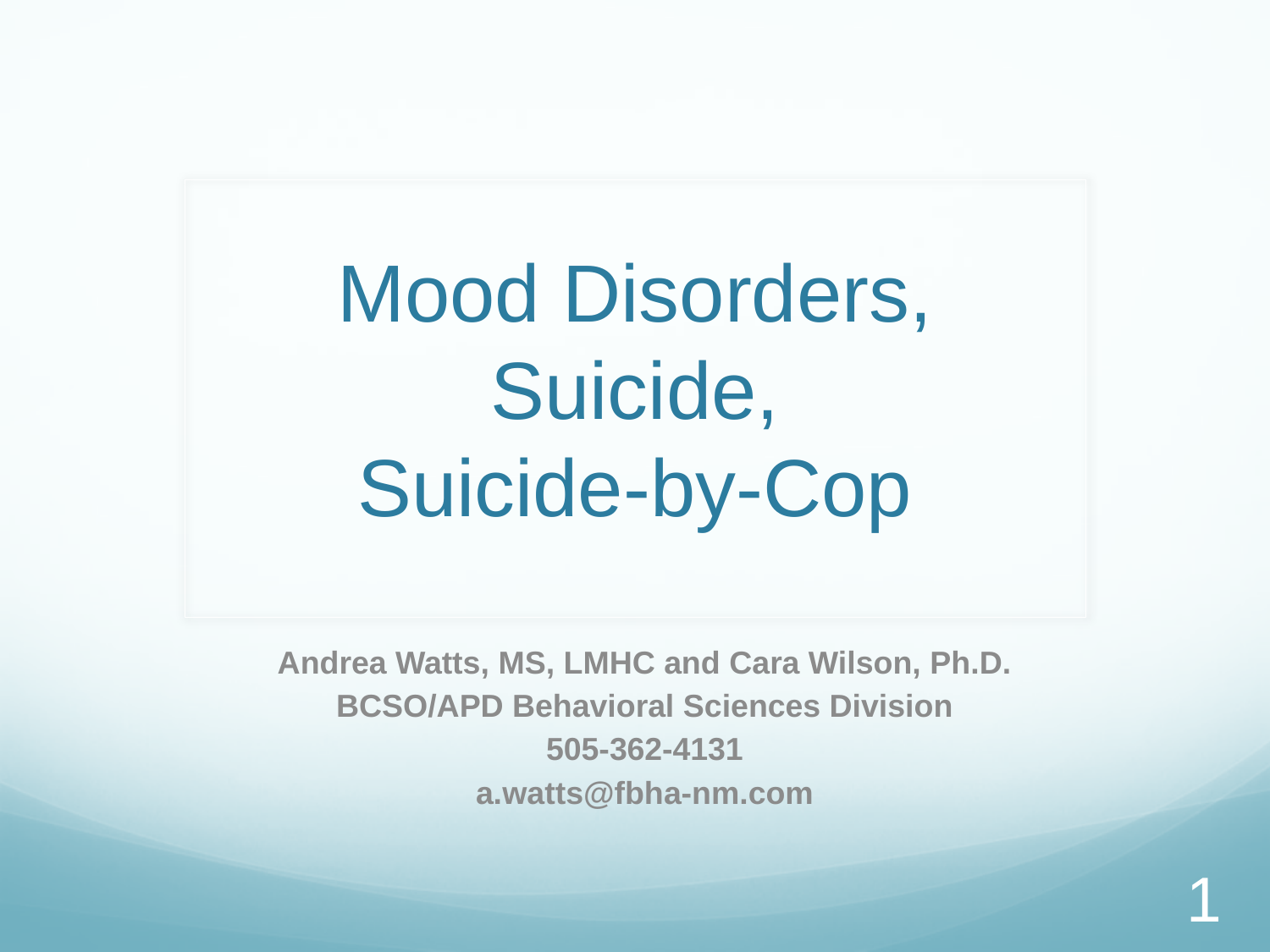

# Mood Disorders, Suicide, Suicide-by-Cop
Andrea Watts, MS, LMHC and Cara Wilson, Ph.D.
BCSO/APD Behavioral Sciences Division
505-362-4131
a.watts@fbha-nm.com
1